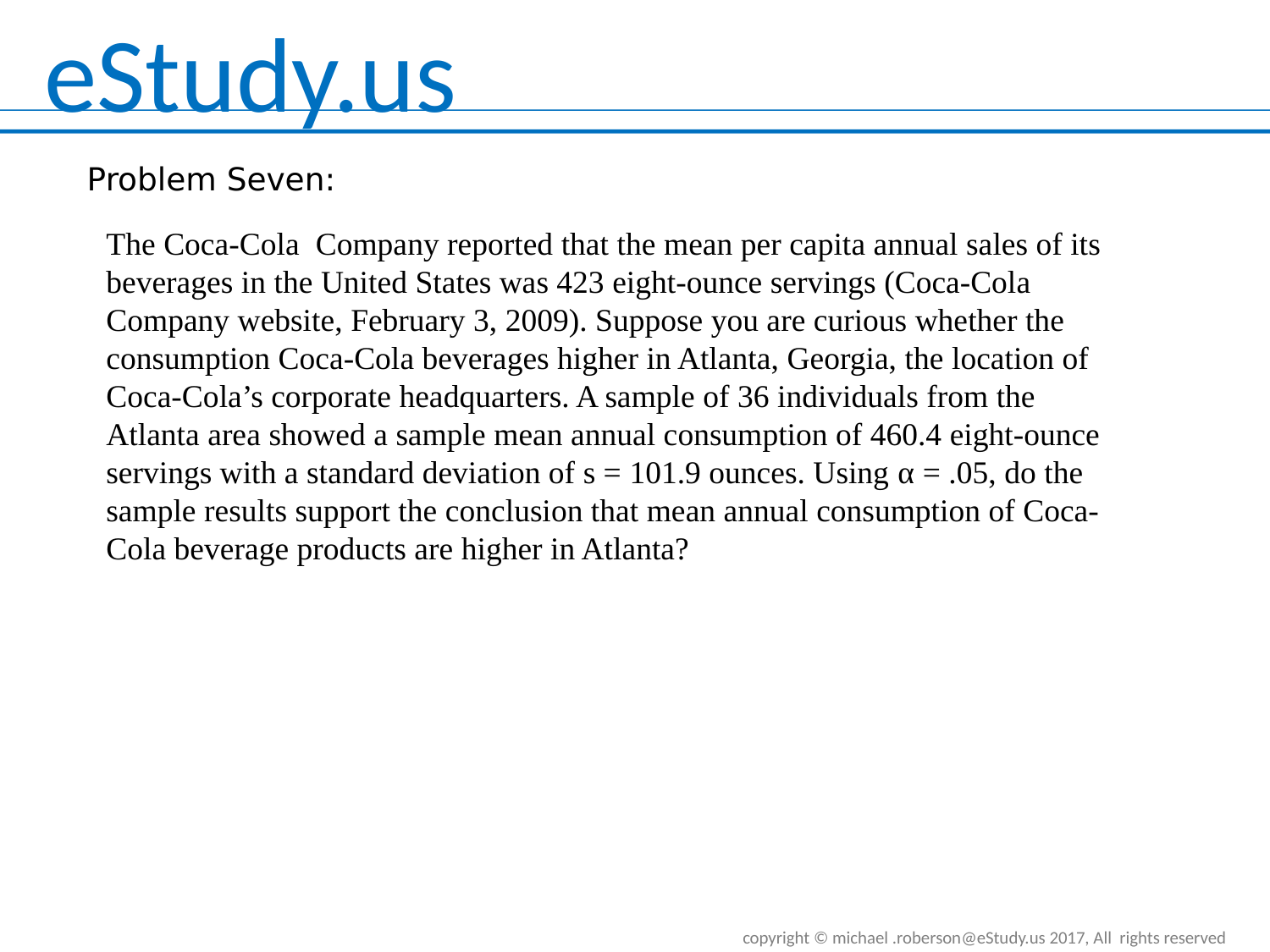

Problem Seven:
The Coca-Cola  Company reported that the mean per capita annual sales of its beverages in the United States was 423 eight-ounce servings (Coca-Cola Company website, February 3, 2009). Suppose you are curious whether the consumption Coca-Cola beverages higher in Atlanta, Georgia, the location of Coca-Cola’s corporate headquarters. A sample of 36 individuals from the Atlanta area showed a sample mean annual consumption of 460.4 eight-ounce servings with a standard deviation of s = 101.9 ounces. Using α = .05, do the sample results support the conclusion that mean annual consumption of Coca-Cola beverage products are higher in Atlanta?